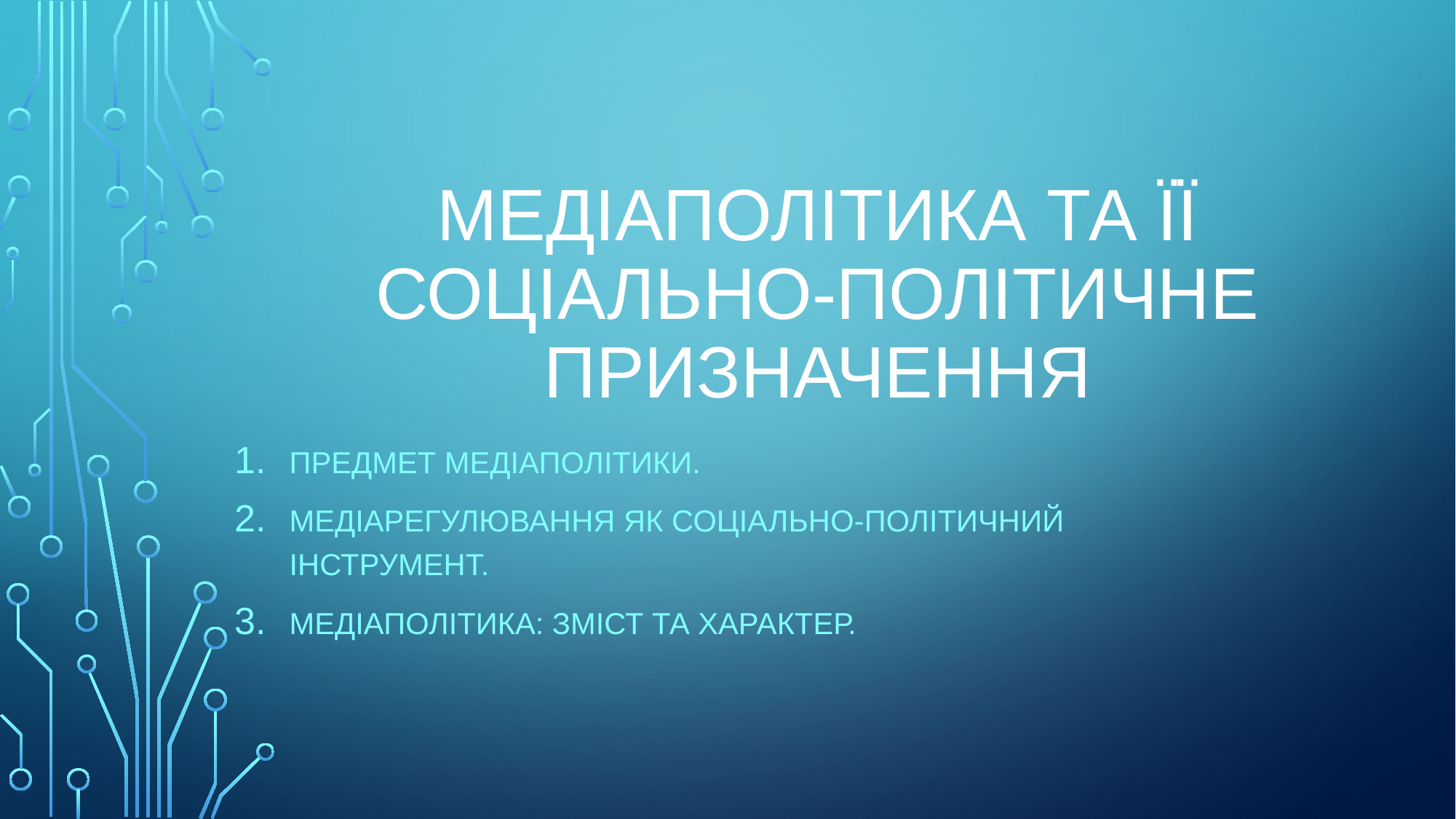

# Медіаполітика та її соціально-політичне призначення
Предмет медіаполітики.
Медіарегулювання як соціально-політичний інструмент.
Медіаполітика: зміст та характер.